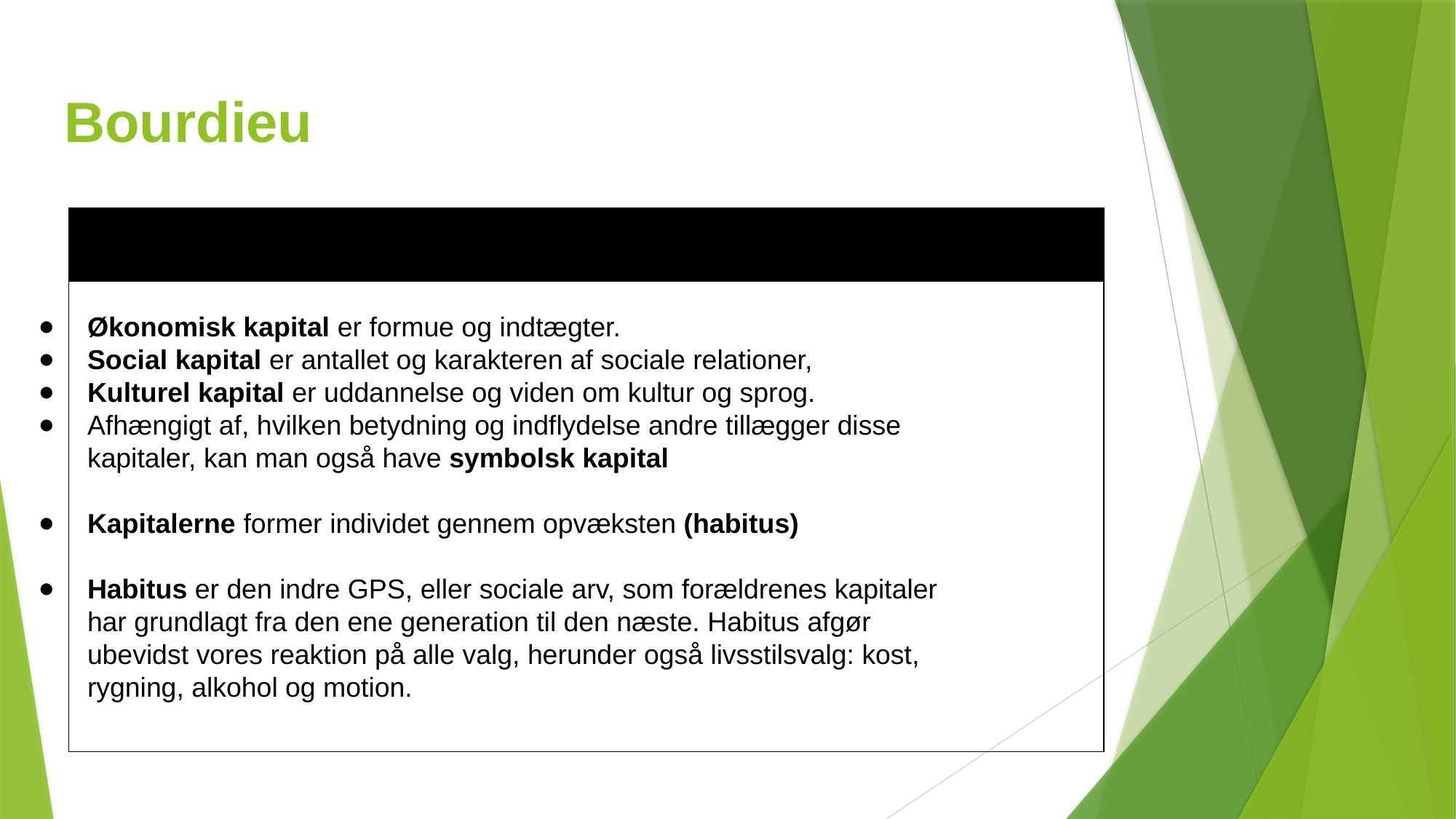

# Bourdieu

Bourdieu
Økonomisk kapital er formue og indtægter.
Social kapital er antallet og karakteren af sociale relationer,
Kulturel kapital er uddannelse og viden om kultur og sprog.
Afhængigt af, hvilken betydning og indflydelse andre tillægger disse kapitaler, kan man også have symbolsk kapital

Kapitalerne former individet gennem opvæksten (habitus)

Habitus er den indre GPS, eller sociale arv, som forældrenes kapitaler har grundlagt fra den ene generation til den næste. Habitus afgør ubevidst vores reaktion på alle valg, herunder også livsstilsvalg: kost, rygning, alkohol og motion.